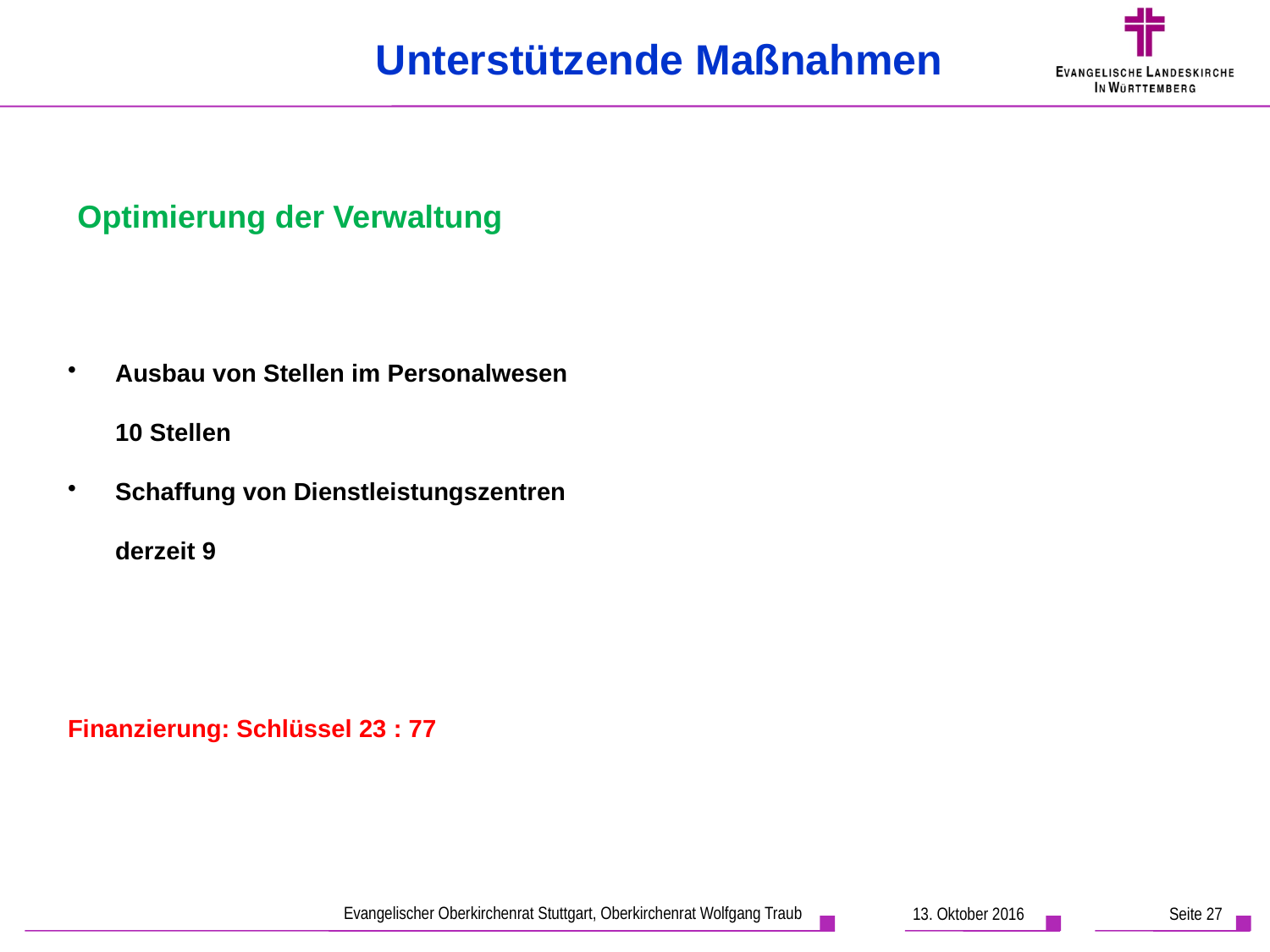

Unterstützende Maßnahmen
Optimierung der Verwaltung

Ausbau von Stellen im Personalwesen
10 Stellen

Schaffung von Dienstleistungszentren
derzeit 9

Finanzierung: Schlüssel 23 : 77
Evangelischer Oberkirchenrat Stuttgart, Oberkirchenrat Wolfgang Traub
13. Oktober 2016
Seite 27